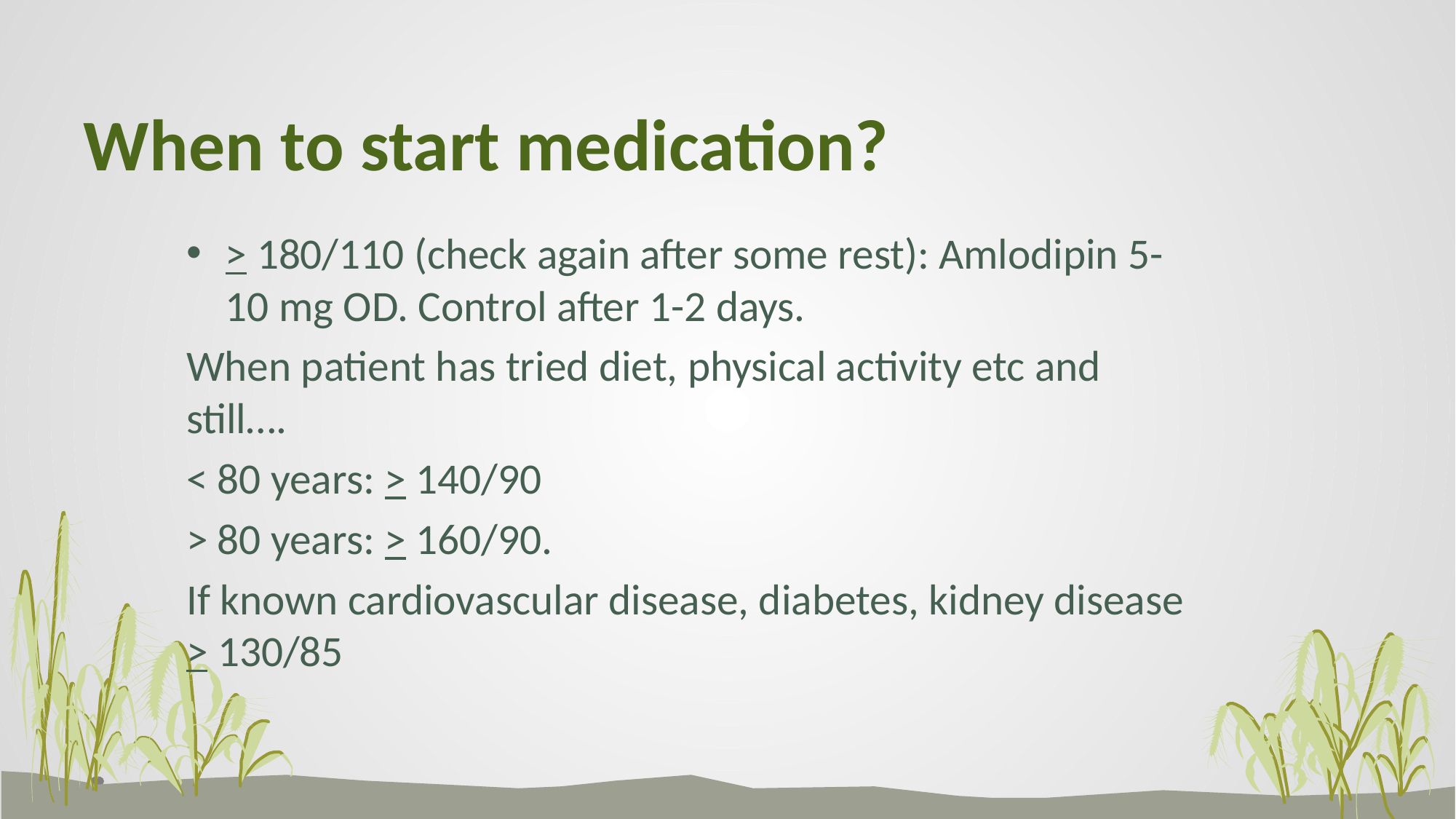

# When to start medication?
> 180/110 (check again after some rest): Amlodipin 5-10 mg OD. Control after 1-2 days.
When patient has tried diet, physical activity etc and still….
< 80 years: > 140/90
> 80 years: > 160/90.
If known cardiovascular disease, diabetes, kidney disease > 130/85